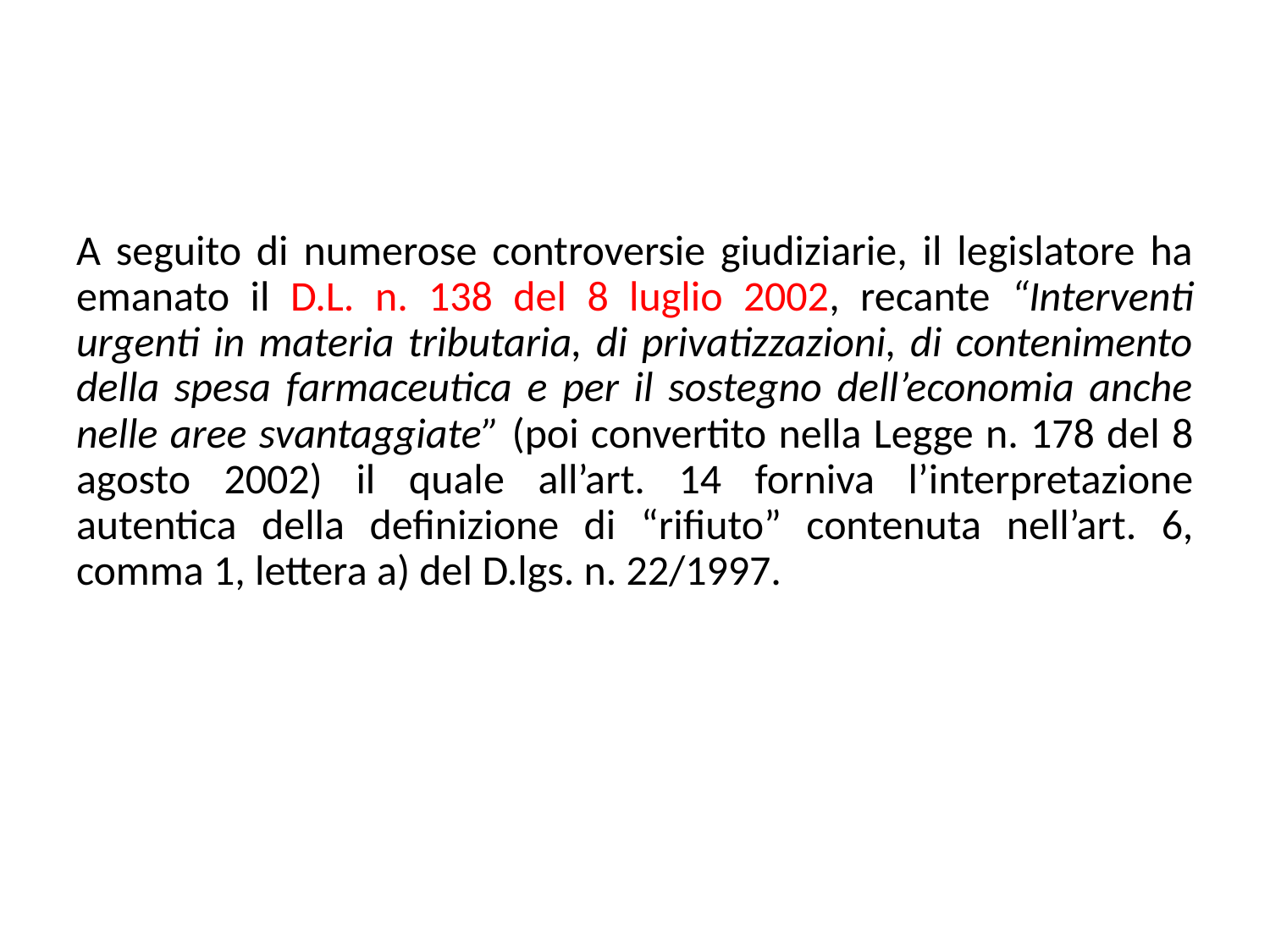

#
A seguito di numerose controversie giudiziarie, il legislatore ha emanato il D.L. n. 138 del 8 luglio 2002, recante “Interventi urgenti in materia tributaria, di privatizzazioni, di contenimento della spesa farmaceutica e per il sostegno dell’economia anche nelle aree svantaggiate” (poi convertito nella Legge n. 178 del 8 agosto 2002) il quale all’art. 14 forniva l’interpretazione autentica della definizione di “rifiuto” contenuta nell’art. 6, comma 1, lettera a) del D.lgs. n. 22/1997.